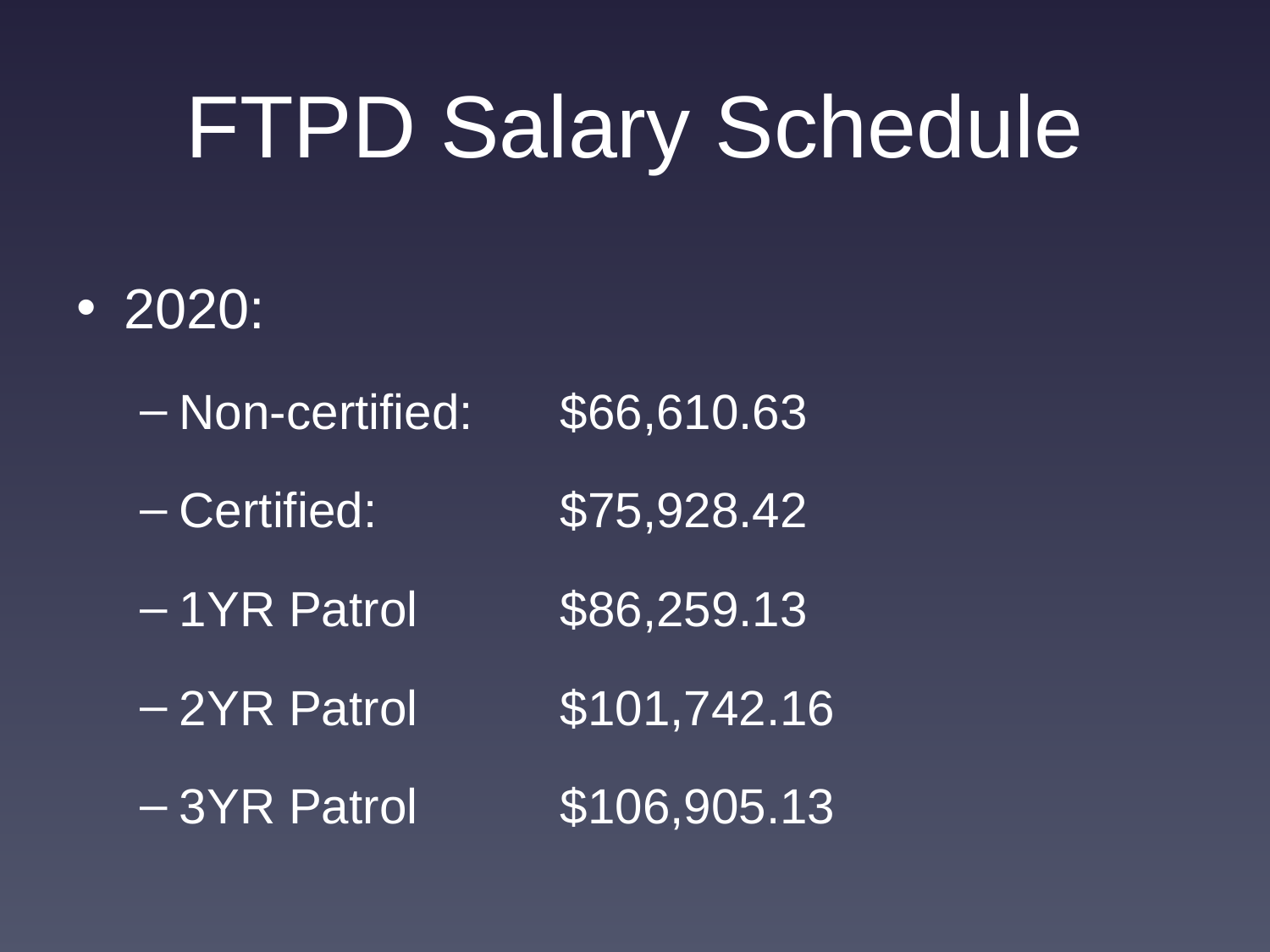

# FTPD Salary Schedule
2020:
Non-certified:	$66,610.63
Certified:		$75,928.42
1YR Patrol		$86,259.13
2YR Patrol		$101,742.16
3YR Patrol		$106,905.13